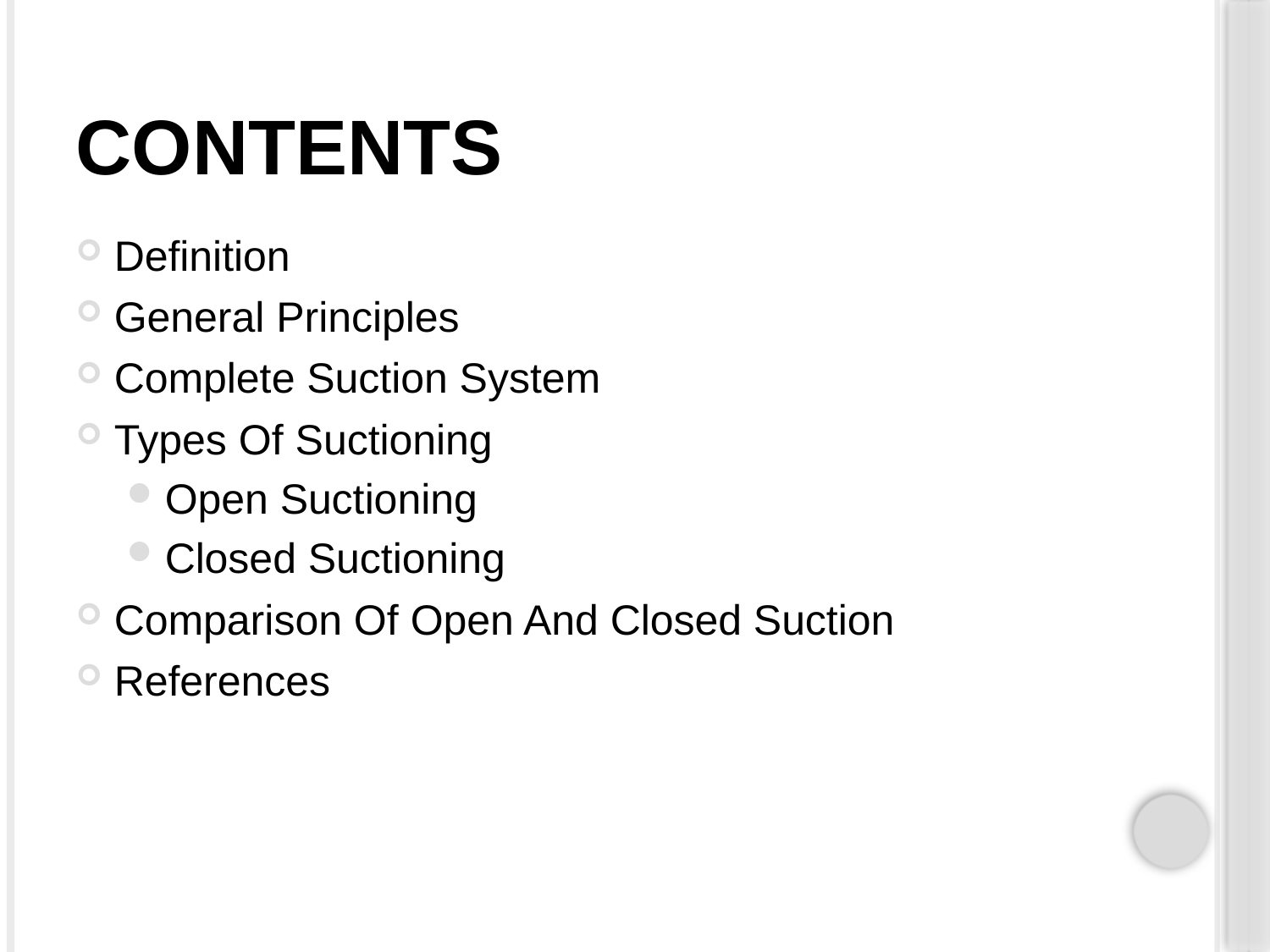

# Contents
Definition
General Principles
Complete Suction System
Types Of Suctioning
Open Suctioning
Closed Suctioning
Comparison Of Open And Closed Suction
References